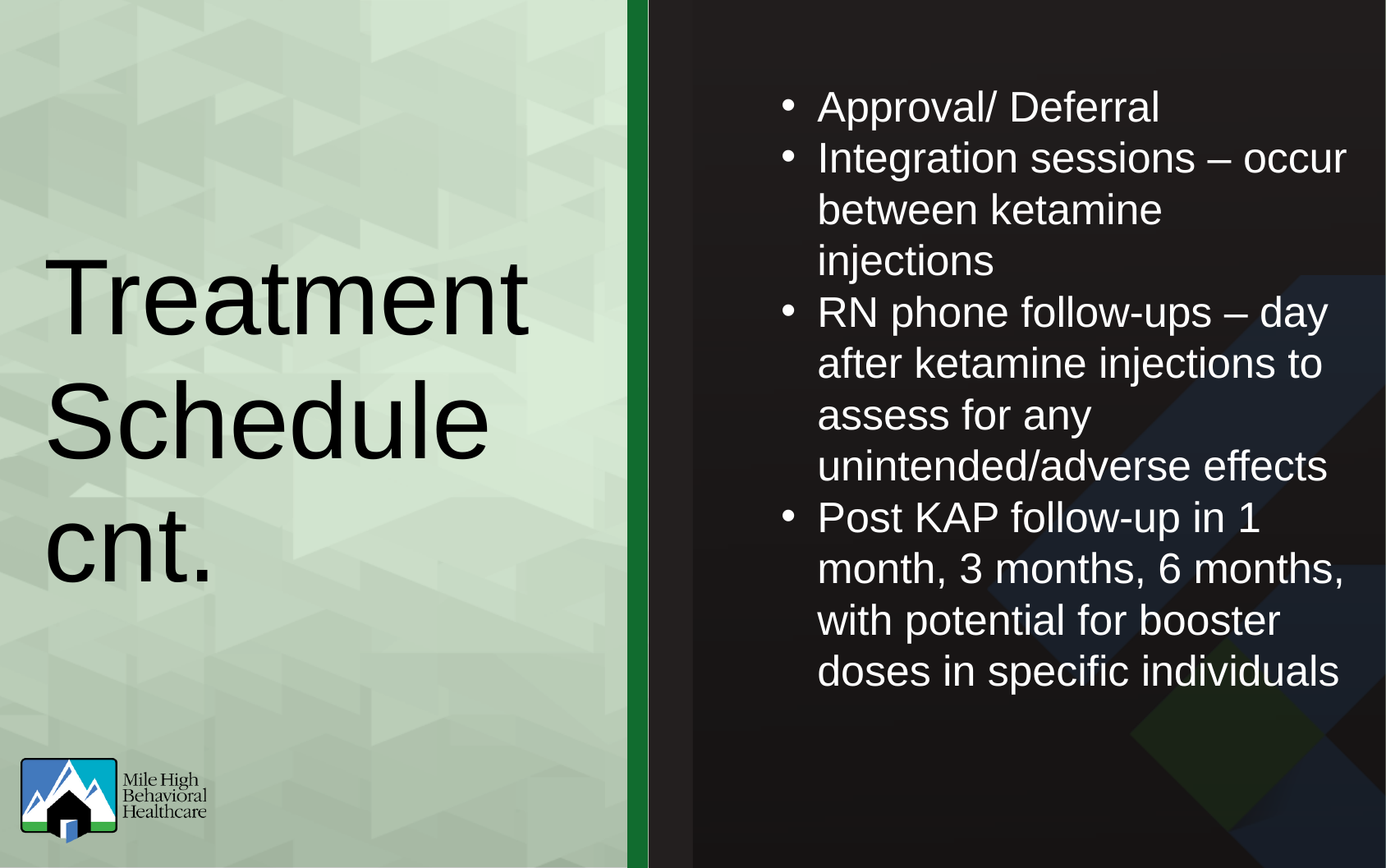

Approval/ Deferral
Integration sessions – occur between ketamine injections
RN phone follow-ups – day after ketamine injections to assess for any unintended/adverse effects
Post KAP follow-up in 1 month, 3 months, 6 months, with potential for booster doses in specific individuals
Treatment Schedule cnt.